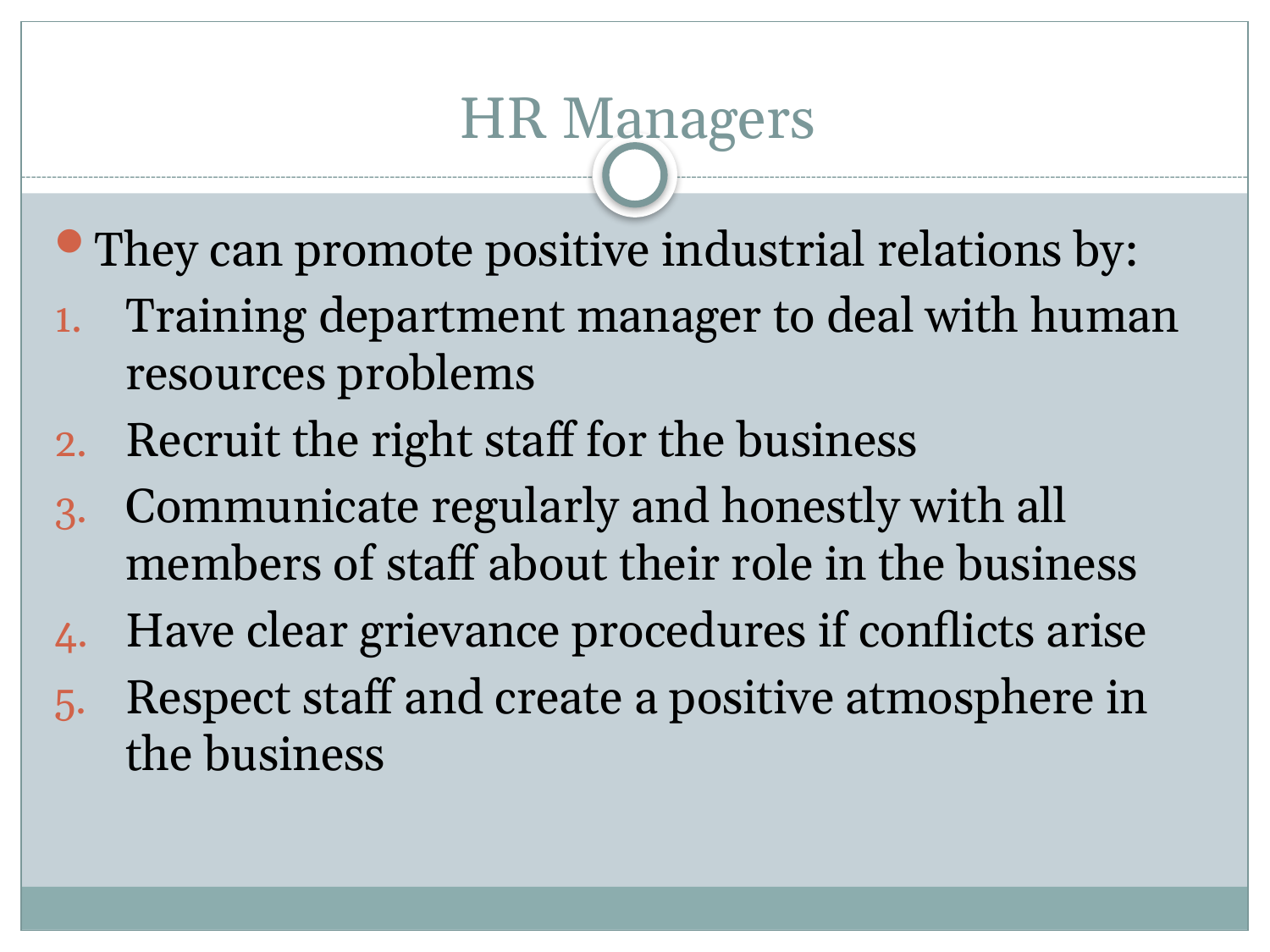

# HR Managers
They can promote positive industrial relations by:
Training department manager to deal with human resources problems
Recruit the right staff for the business
Communicate regularly and honestly with all members of staff about their role in the business
Have clear grievance procedures if conflicts arise
Respect staff and create a positive atmosphere in the business